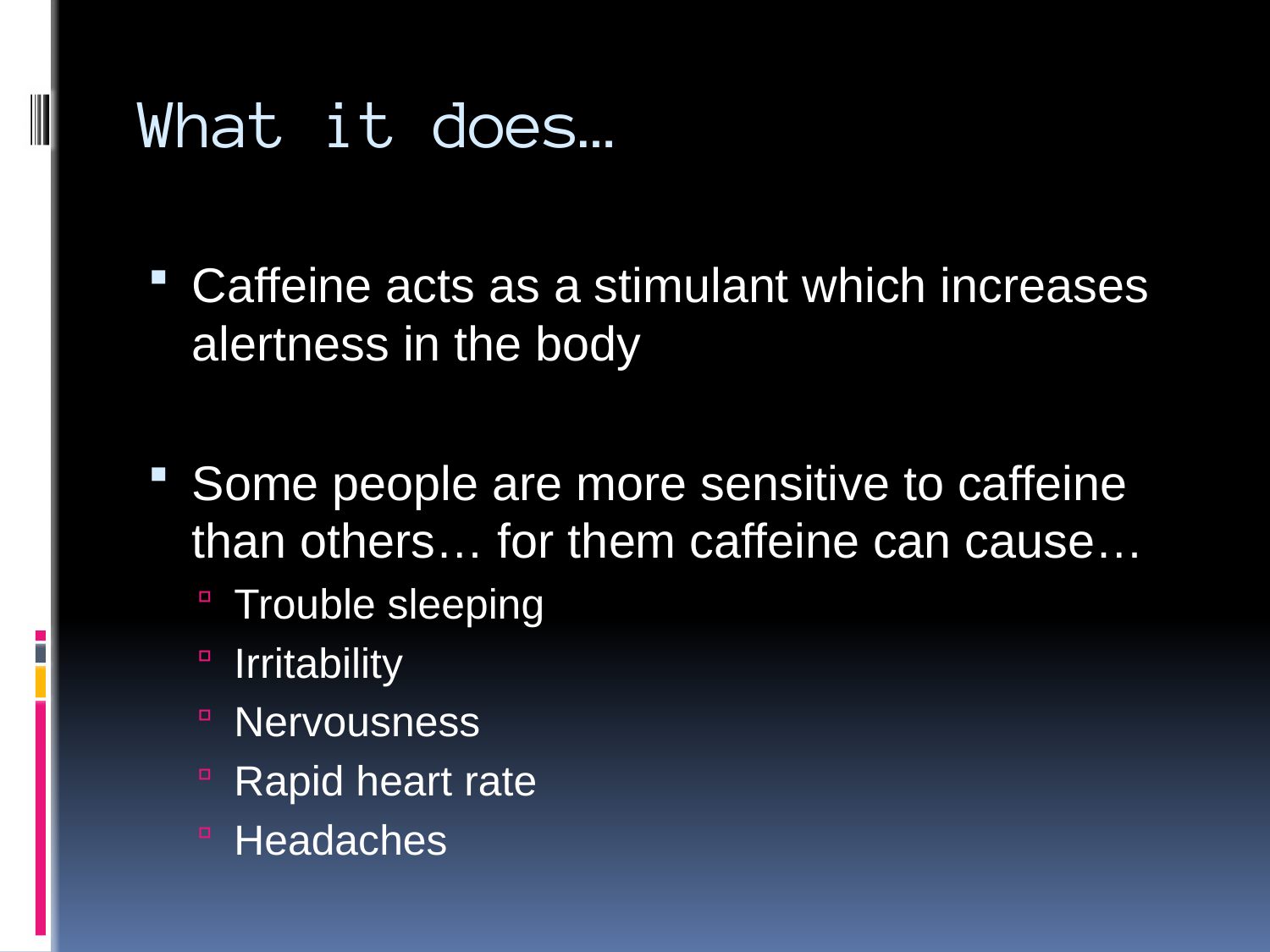

# What it does…
Caffeine acts as a stimulant which increases alertness in the body

Some people are more sensitive to caffeine than others… for them caffeine can cause…
Trouble sleeping
Irritability
Nervousness
Rapid heart rate
Headaches